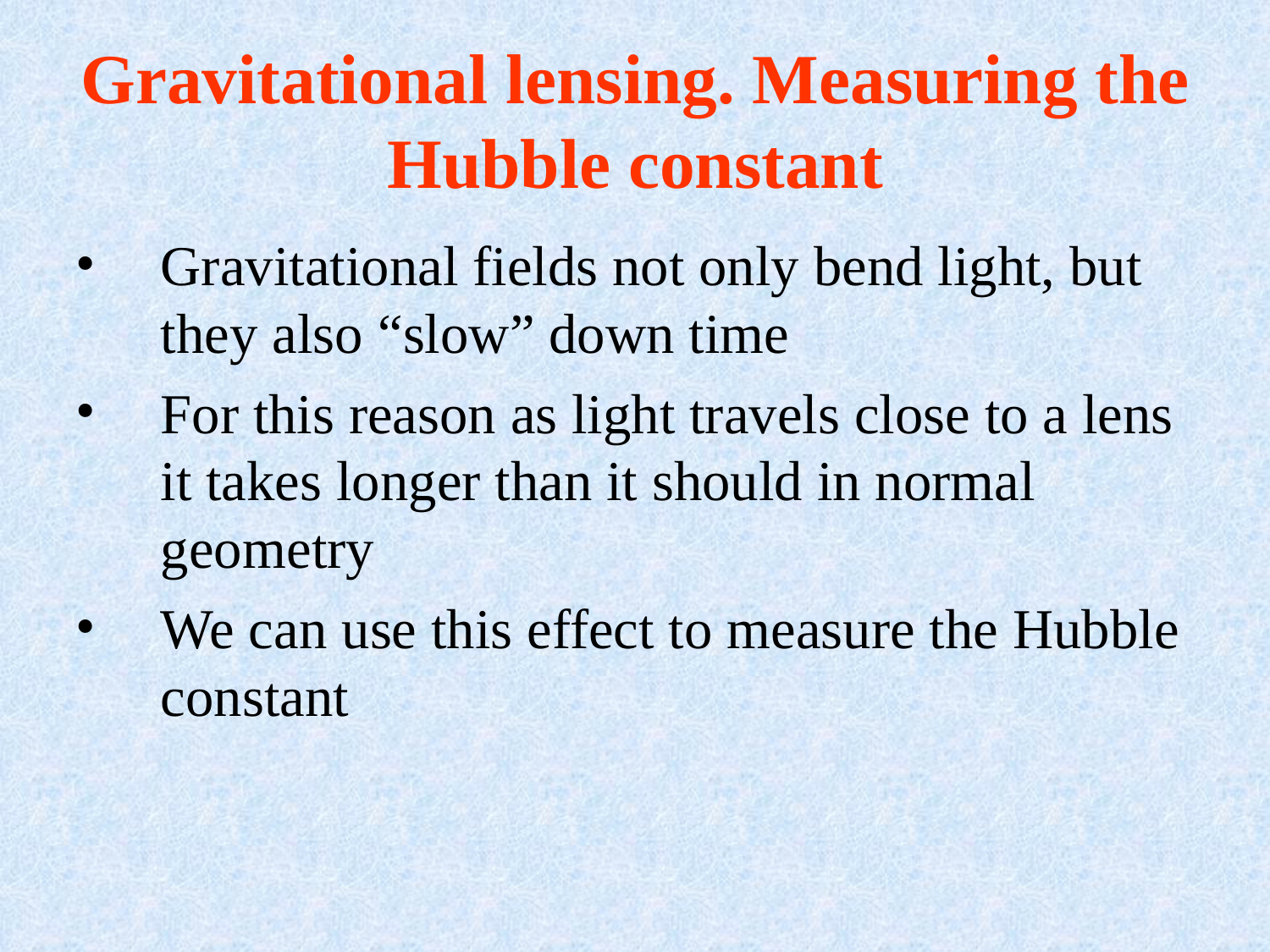

# Gravitational lensing. Measuring the Hubble constant
Gravitational fields not only bend light, but they also “slow” down time
For this reason as light travels close to a lens it takes longer than it should in normal geometry
We can use this effect to measure the Hubble constant